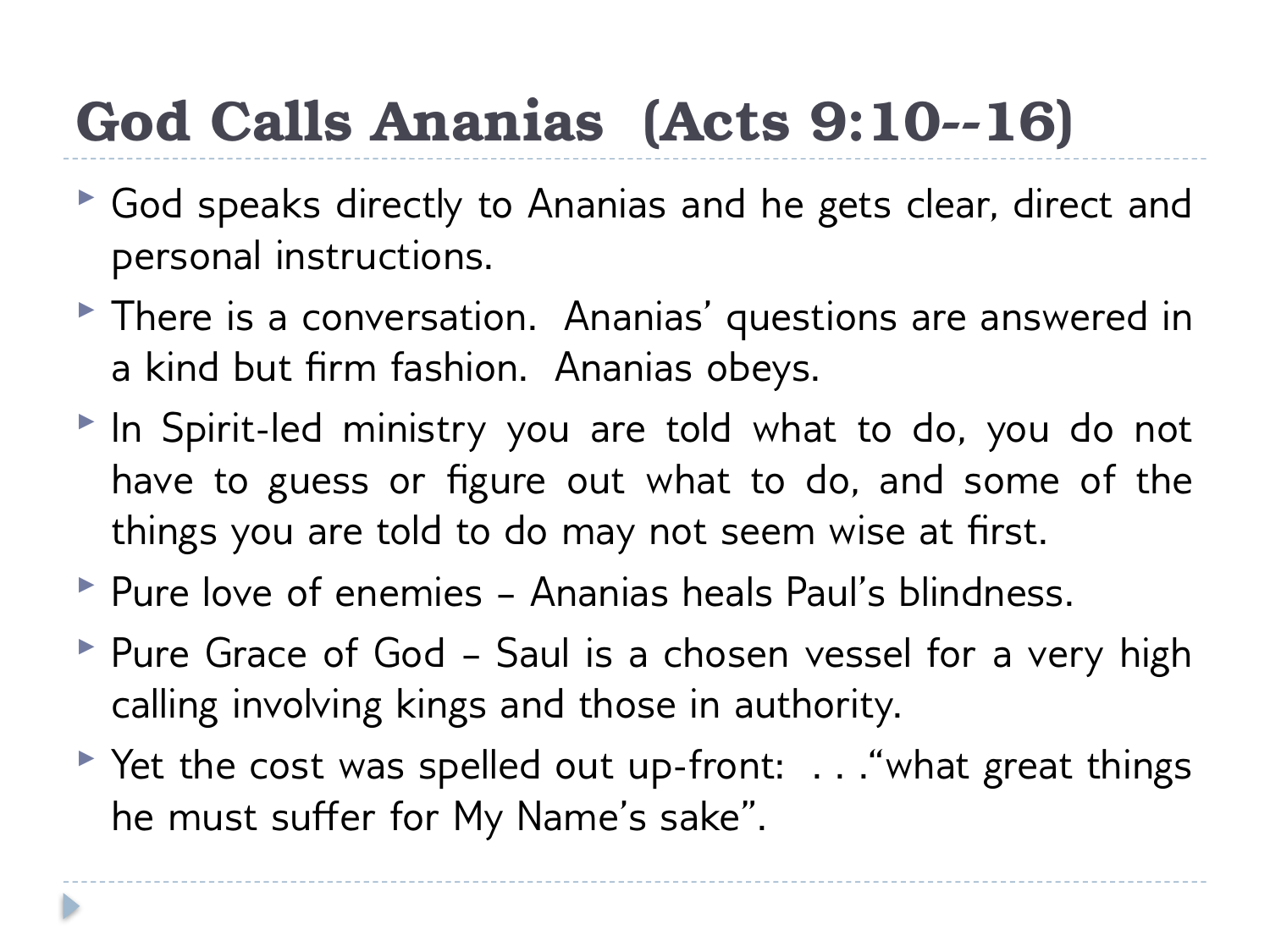

# God Calls Ananias  (Acts 9:10--16)
God speaks directly to Ananias and he gets clear, direct and personal instructions.
There is a conversation.  Ananias’ questions are answered in a kind but firm fashion.  Ananias obeys.
In Spirit-led ministry you are told what to do, you do not have to guess or figure out what to do, and some of the things you are told to do may not seem wise at first.
Pure love of enemies – Ananias heals Paul’s blindness.
Pure Grace of God – Saul is a chosen vessel for a very high calling involving kings and those in authority.
Yet the cost was spelled out up-front:  . . .“what great things he must suffer for My Name’s sake”.